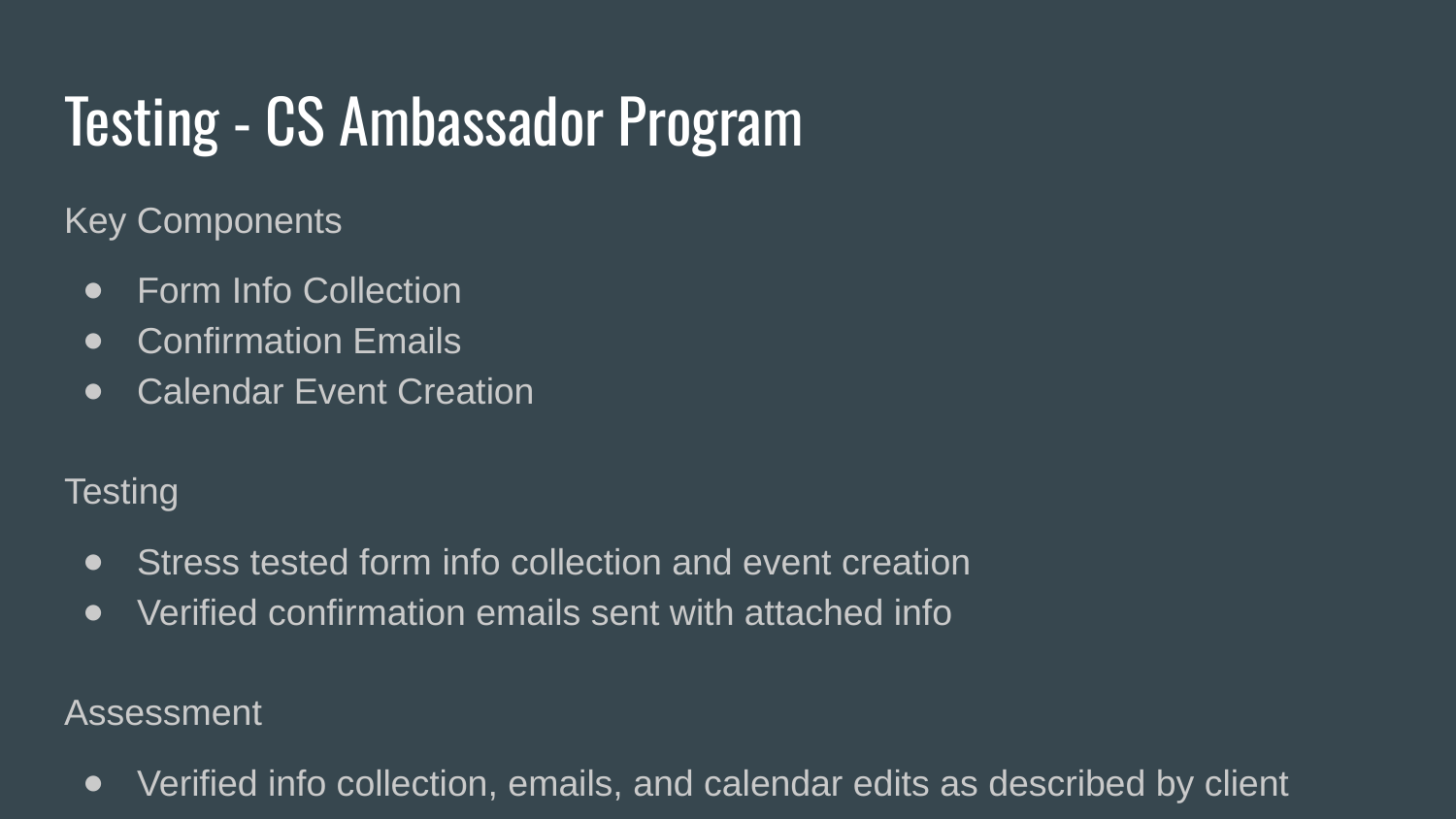

# Testing - CS Ambassador Program
Key Components
Form Info Collection
Confirmation Emails
Calendar Event Creation

Testing
Stress tested form info collection and event creation
Verified confirmation emails sent with attached info

Assessment
Verified info collection, emails, and calendar edits as described by client